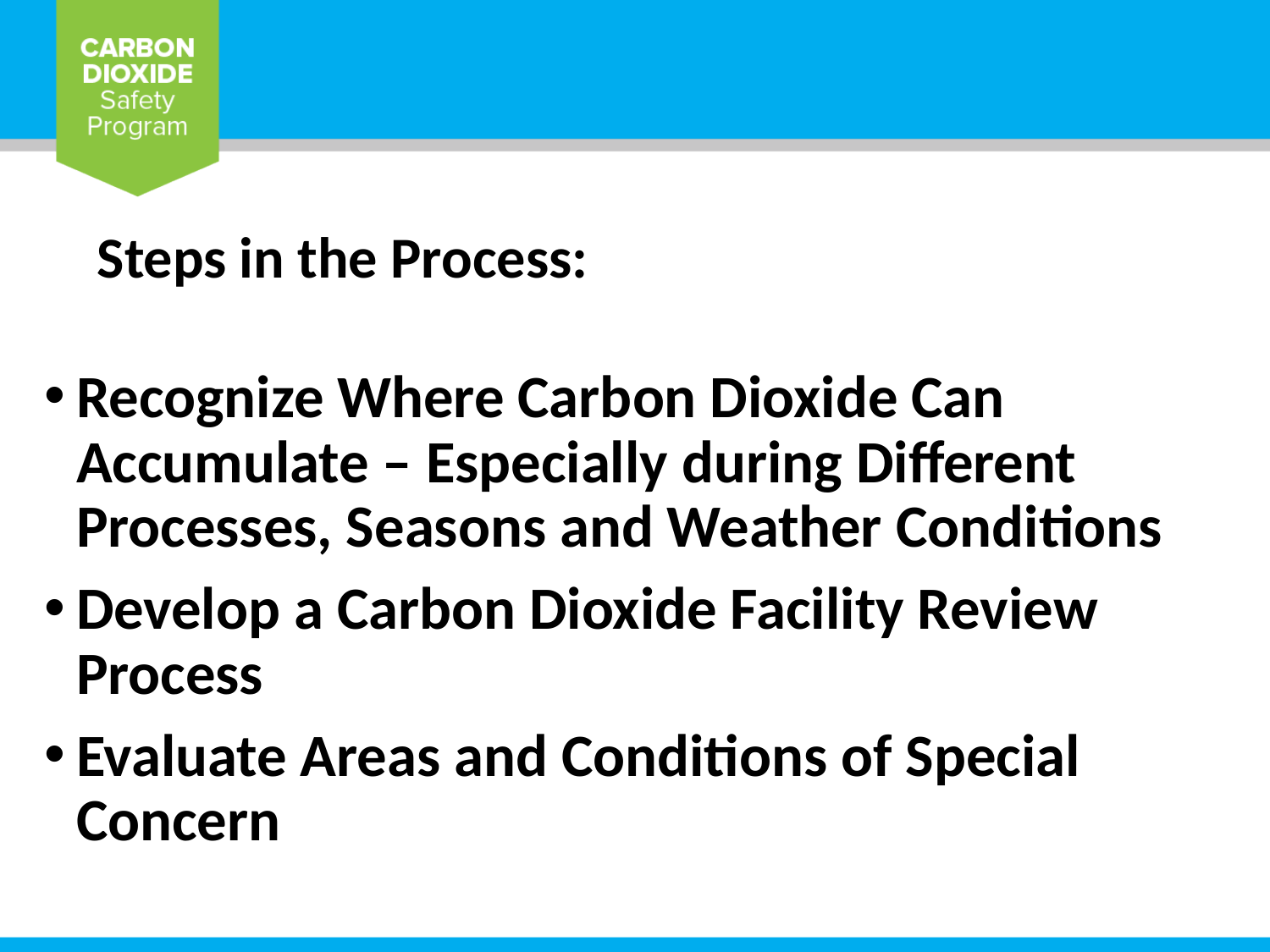

# Steps in the Process:
Recognize Where Carbon Dioxide Can Accumulate – Especially during Different Processes, Seasons and Weather Conditions
Develop a Carbon Dioxide Facility Review Process
Evaluate Areas and Conditions of Special Concern